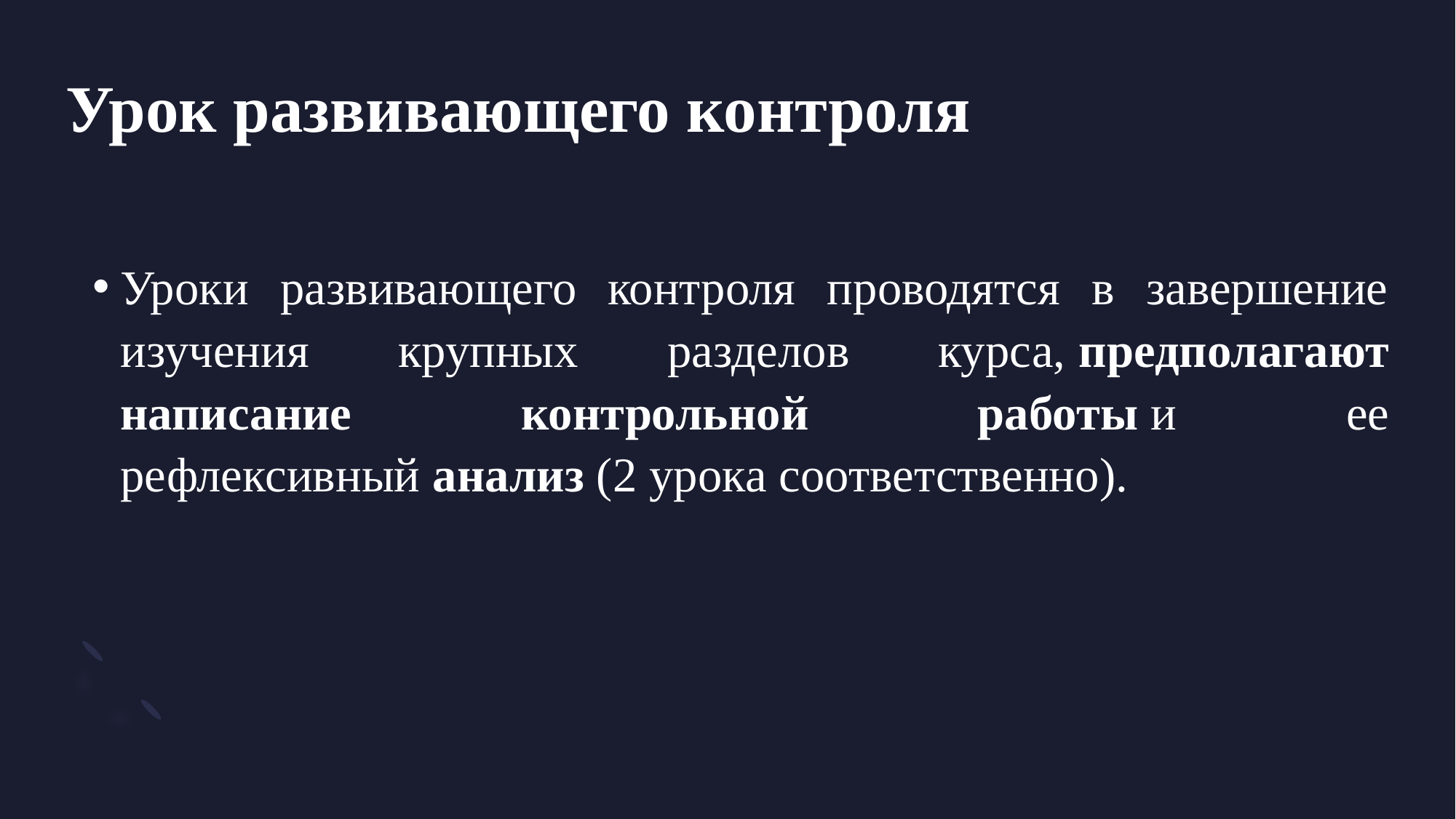

# Урок развивающего контроля
Уроки развивающего контроля проводятся в завершение изучения крупных разделов курса, предполагают написание контрольной работы и ее рефлексивный анализ (2 урока соответственно).